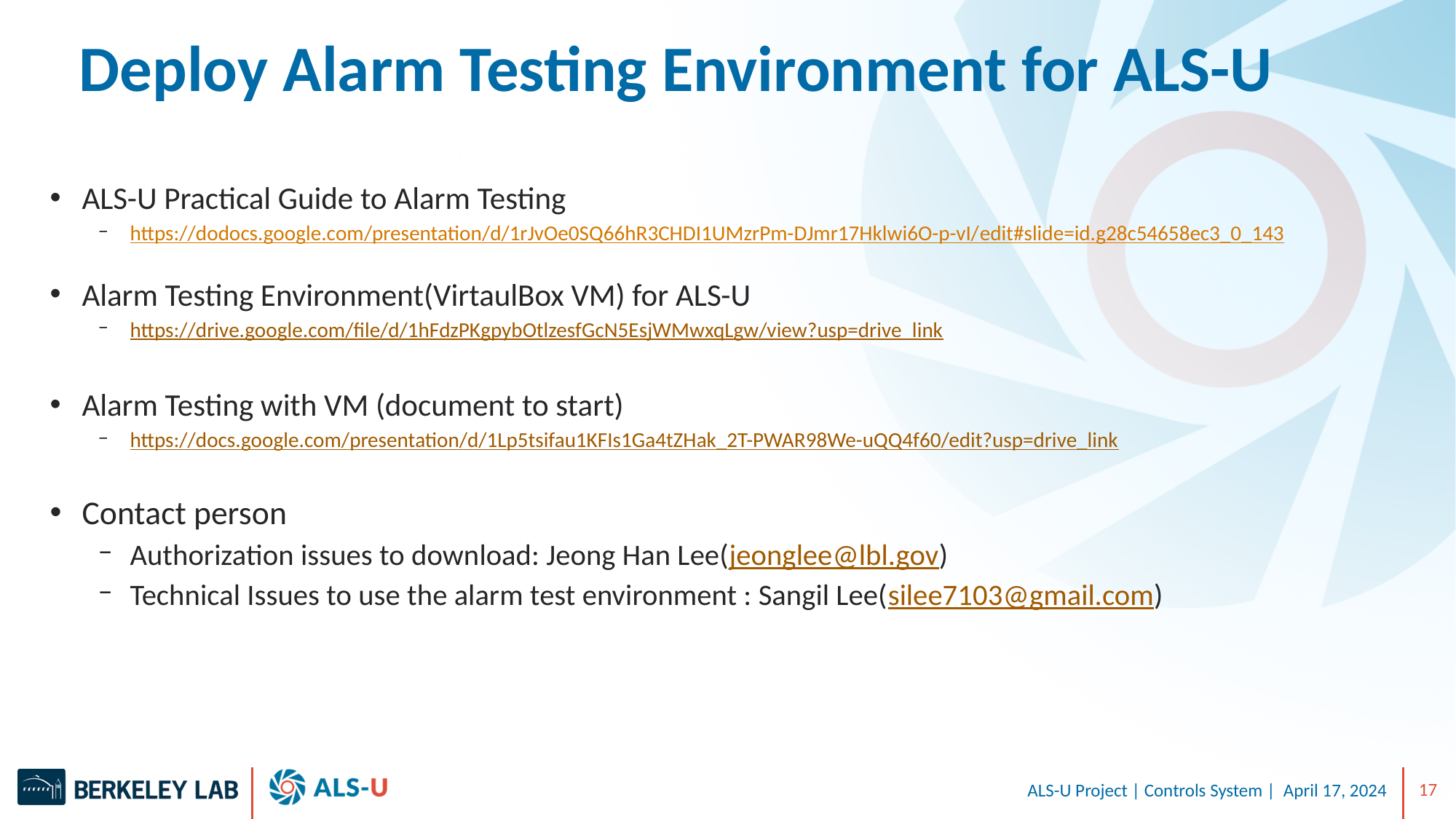

# Deploy Alarm Testing Environment for ALS-U
ALS-U Practical Guide to Alarm Testing
https://dodocs.google.com/presentation/d/1rJvOe0SQ66hR3CHDI1UMzrPm-DJmr17Hklwi6O-p-vI/edit#slide=id.g28c54658ec3_0_143

Alarm Testing Environment(VirtaulBox VM) for ALS-U
https://drive.google.com/file/d/1hFdzPKgpybOtlzesfGcN5EsjWMwxqLgw/view?usp=drive_link

Alarm Testing with VM (document to start)
https://docs.google.com/presentation/d/1Lp5tsifau1KFIs1Ga4tZHak_2T-PWAR98We-uQQ4f60/edit?usp=drive_link

Contact person
Authorization issues to download: Jeong Han Lee(jeonglee@lbl.gov)
Technical Issues to use the alarm test environment : Sangil Lee(silee7103@gmail.com)

ALS-U Project | Controls System |  April 17, 2024
17